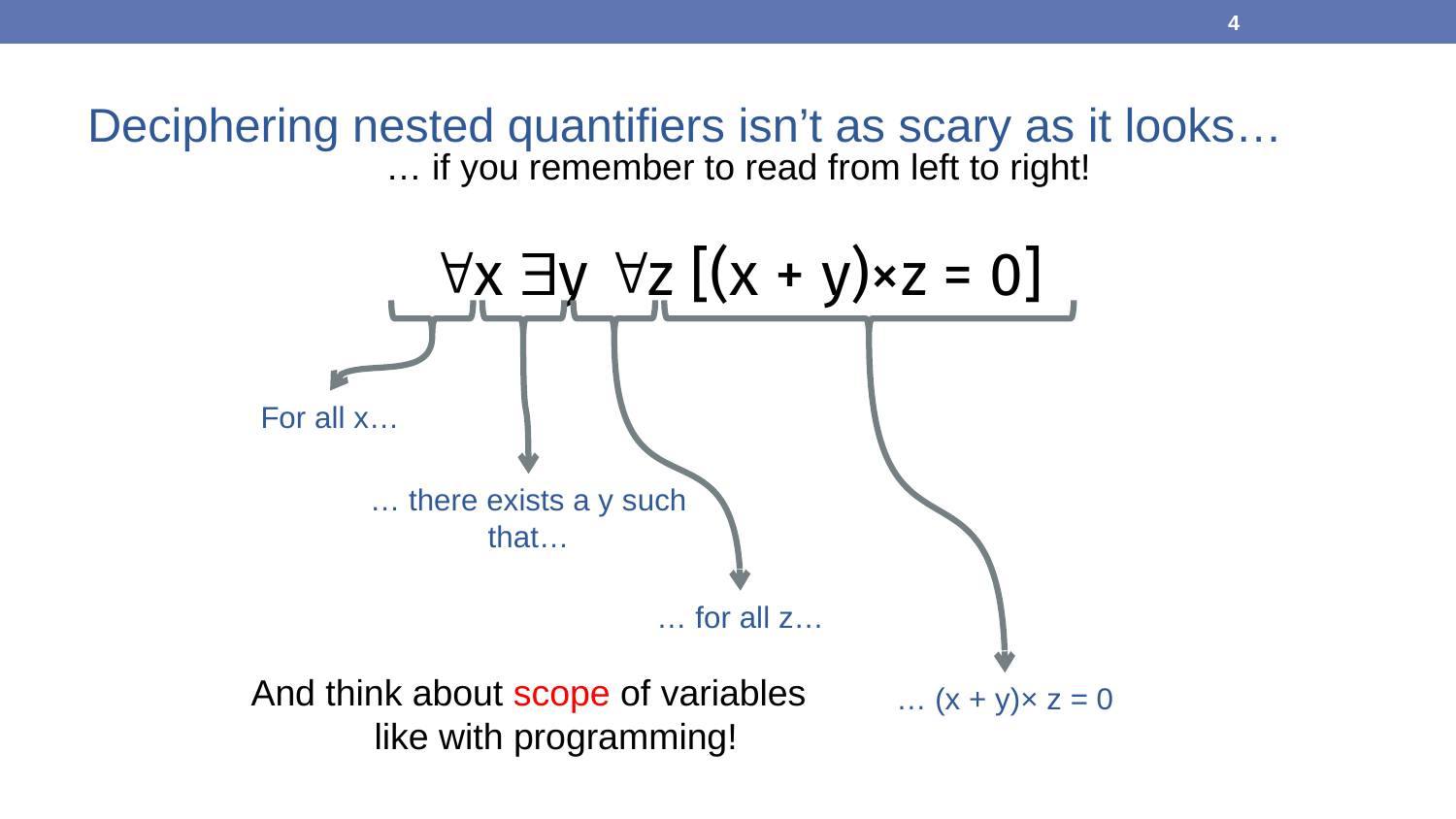

4
Deciphering nested quantifiers isn’t as scary as it looks…
… if you remember to read from left to right!
∀x ∃y ∀z [(x + y)×z = 0]

… there exists a y such that…

… for all z…

… (x + y)× z = 0

For all x…
And think about scope of variables like with programming!